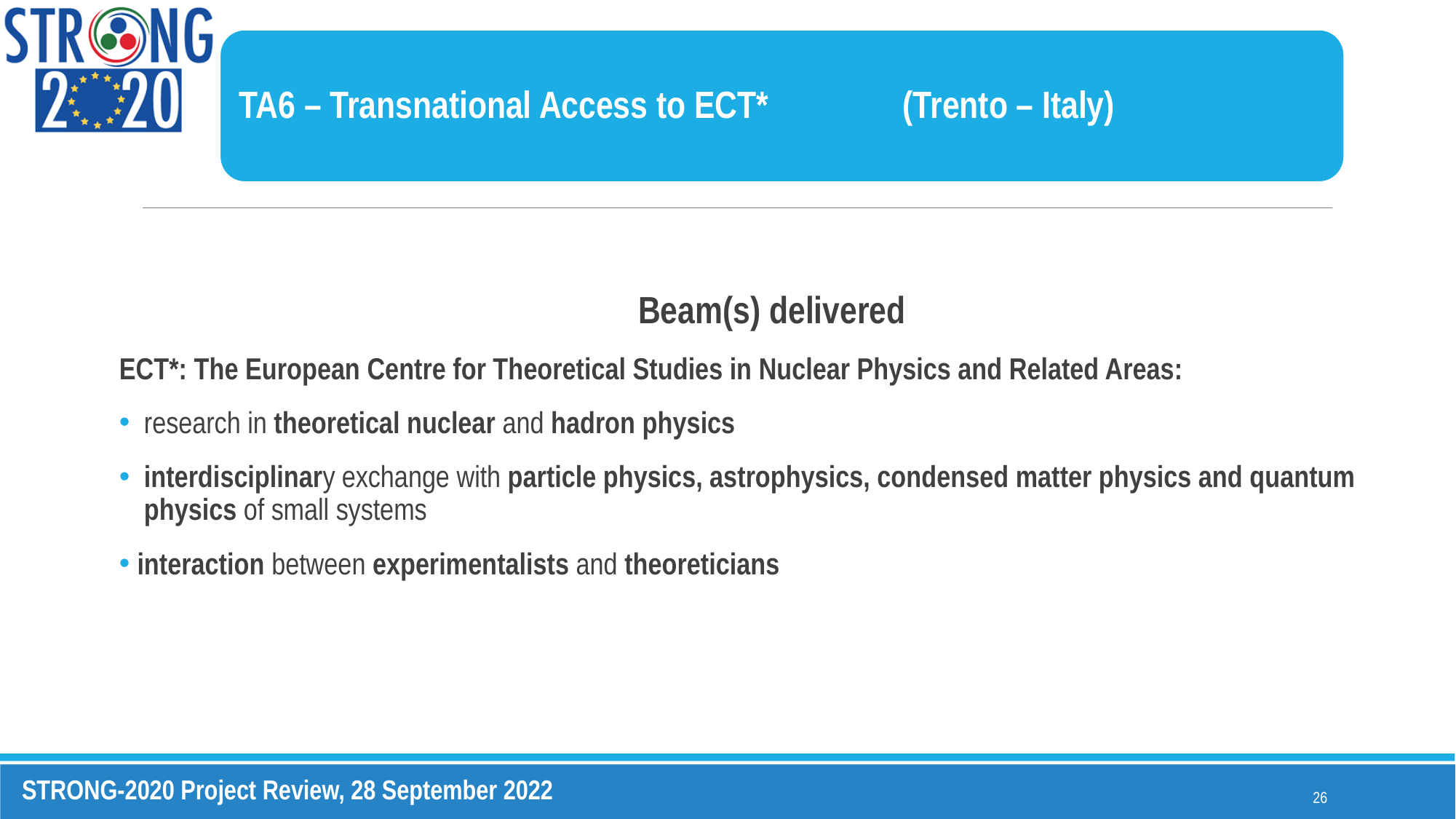

TA6 – Transnational Access to ECT*		 (Trento – Italy)

Beam(s) delivered
ECT*: The European Centre for Theoretical Studies in Nuclear Physics and Related Areas:
  research in theoretical nuclear and hadron physics
  interdisciplinary exchange with particle physics, astrophysics, condensed matter physics and quantum
  physics of small systems
 interaction between experimentalists and theoreticians

26